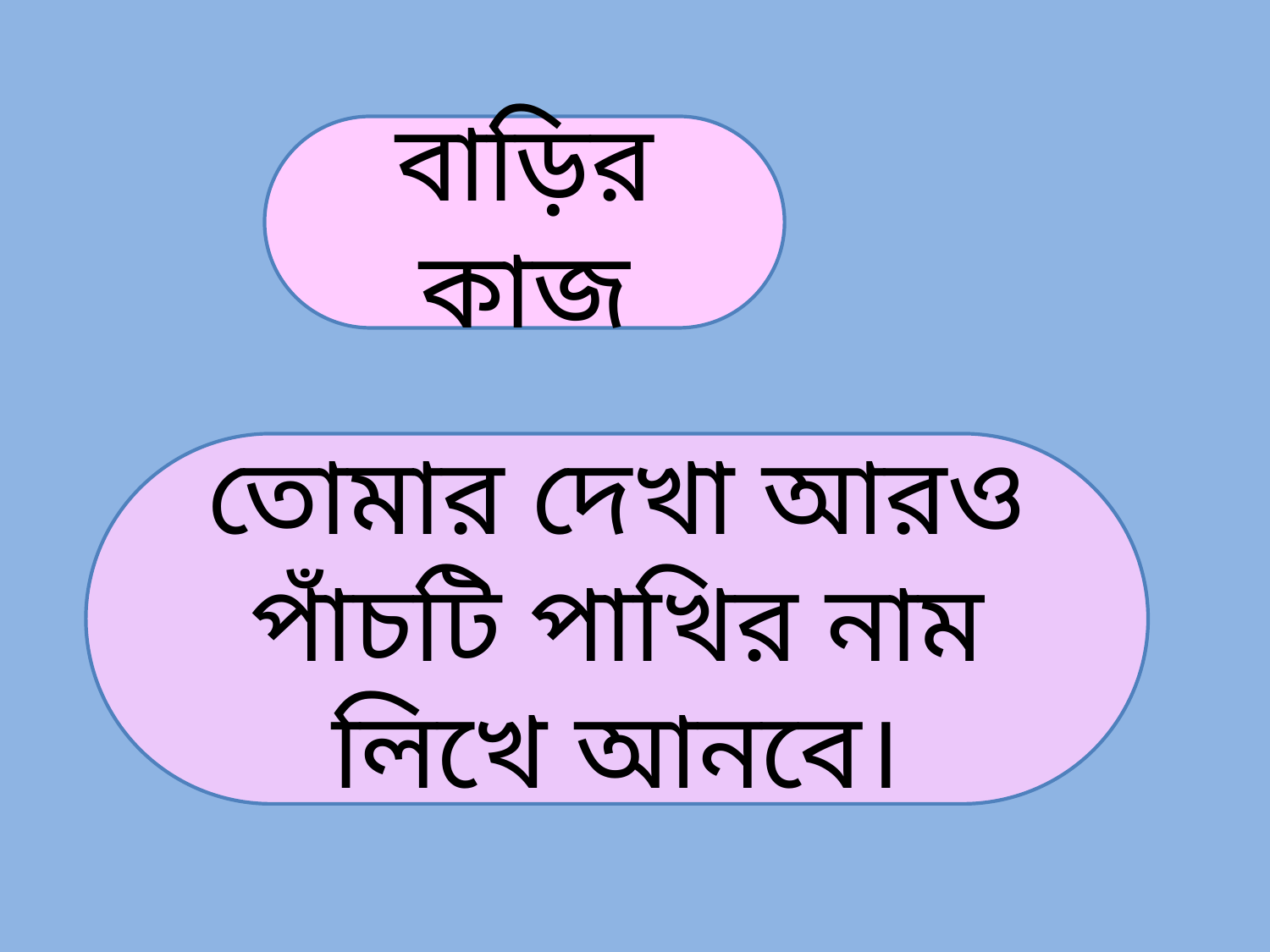

বাড়ির কাজ
তোমার দেখা আরও পাঁচটি পাখির নাম লিখে আনবে।